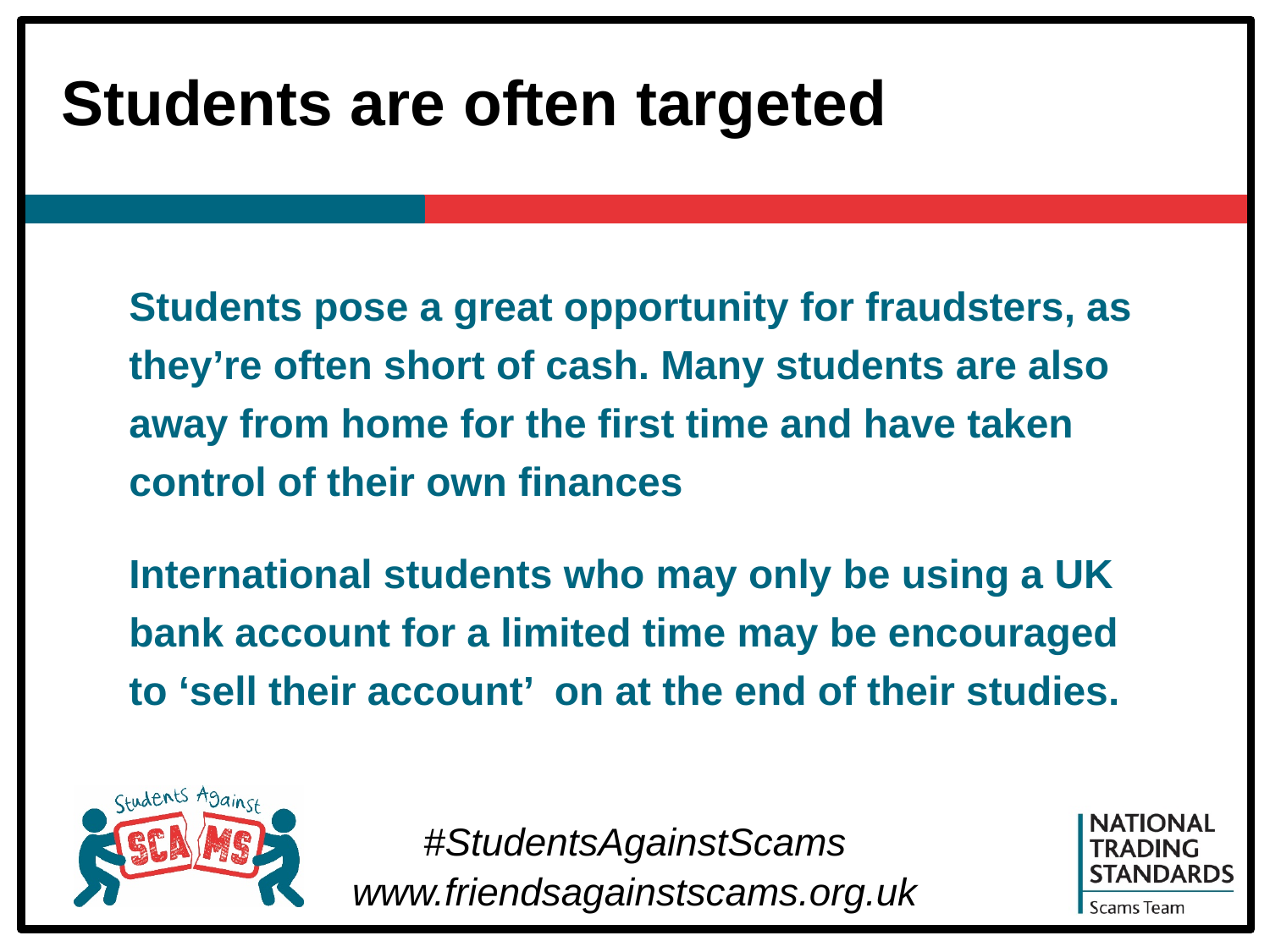

# Students are often targeted
Students pose a great opportunity for fraudsters, as they’re often short of cash. Many students are also away from home for the first time and have taken control of their own finances

International students who may only be using a UK bank account for a limited time may be encouraged to ‘sell their account’  on at the end of their studies.